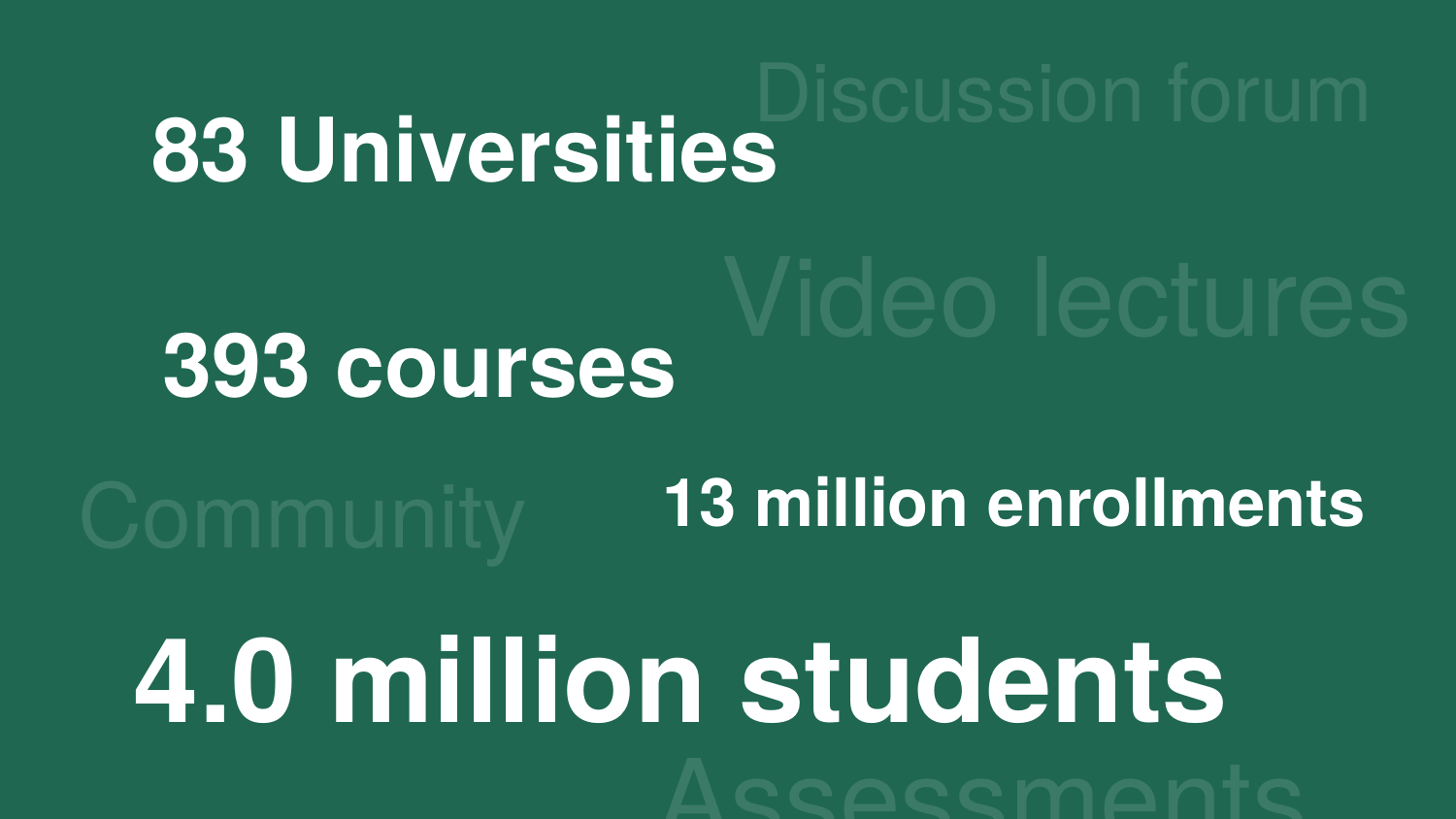

190 countries

Discussion forum
83 Universities
Video lectures
1.25 million
393 courses
Community
13 million enrollments
4.0 million students
Assessments